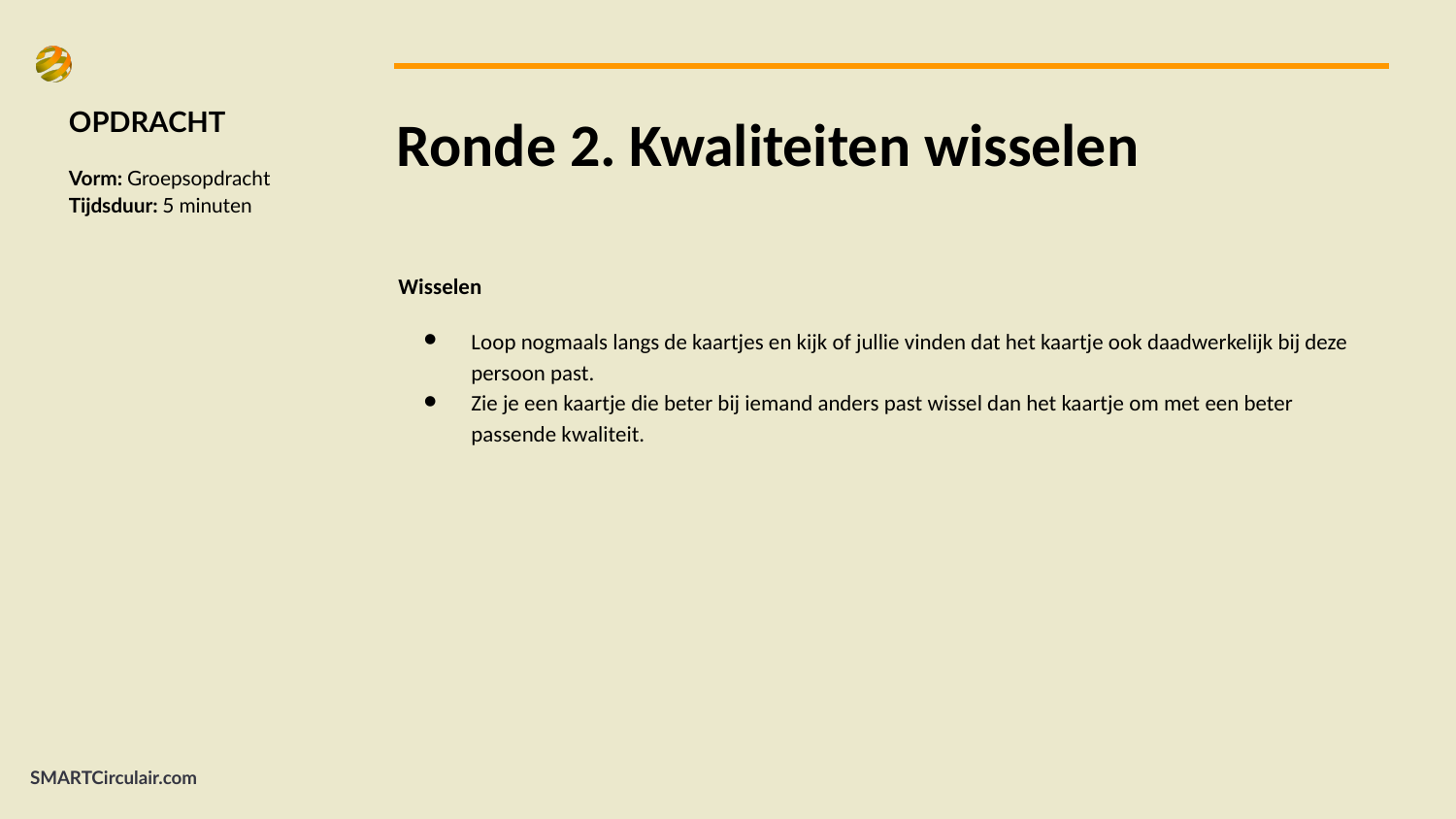

OPDRACHT
Vorm: Groepsopdracht
Tijdsduur: 5 minuten
# Ronde 2. Kwaliteiten wisselen
Wisselen
Loop nogmaals langs de kaartjes en kijk of jullie vinden dat het kaartje ook daadwerkelijk bij deze persoon past.
Zie je een kaartje die beter bij iemand anders past wissel dan het kaartje om met een beter passende kwaliteit.